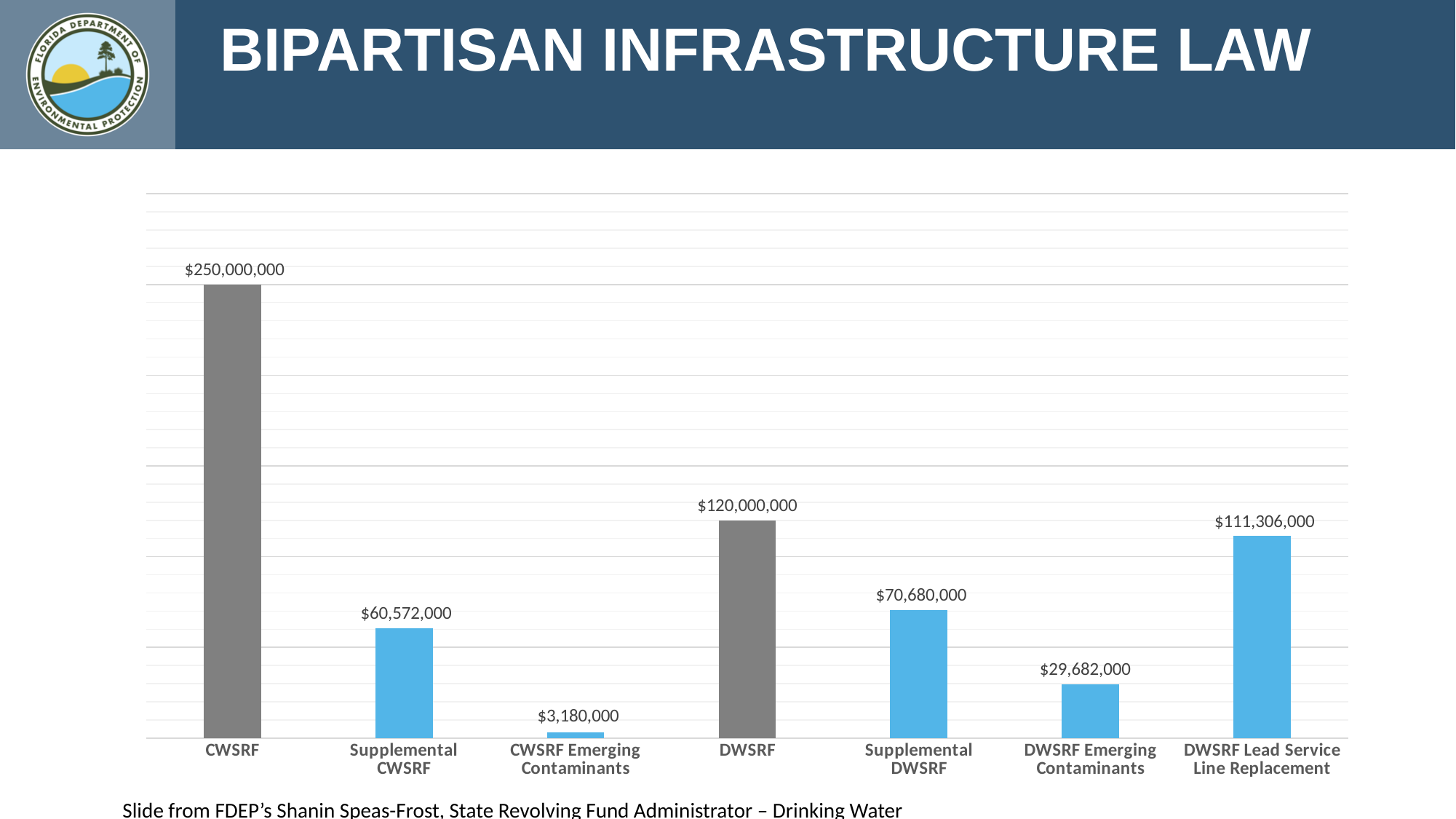

BIPARTISAN INFRASTRUCTURE LAW

### Chart

| Category | Column1 |
|---|---|
| CWSRF | 250000000.0 |
| Supplemental CWSRF | 60572000.0 |
| CWSRF Emerging Contaminants | 3180000.0 |
| DWSRF | 120000000.0 |
| Supplemental DWSRF | 70680000.0 |
| DWSRF Emerging Contaminants | 29682000.0 |
| DWSRF Lead Service Line Replacement | 111306000.0 |
Mike Chase, P.E.
Program Administrator (CWSRF)
(850) 245-2969
Michael.Chase@floridadep.gov
floridadep.gov/wra/srf/content/cwsrf-program

Slide from FDEP’s Shanin Speas-Frost, State Revolving Fund Administrator – Drinking Water